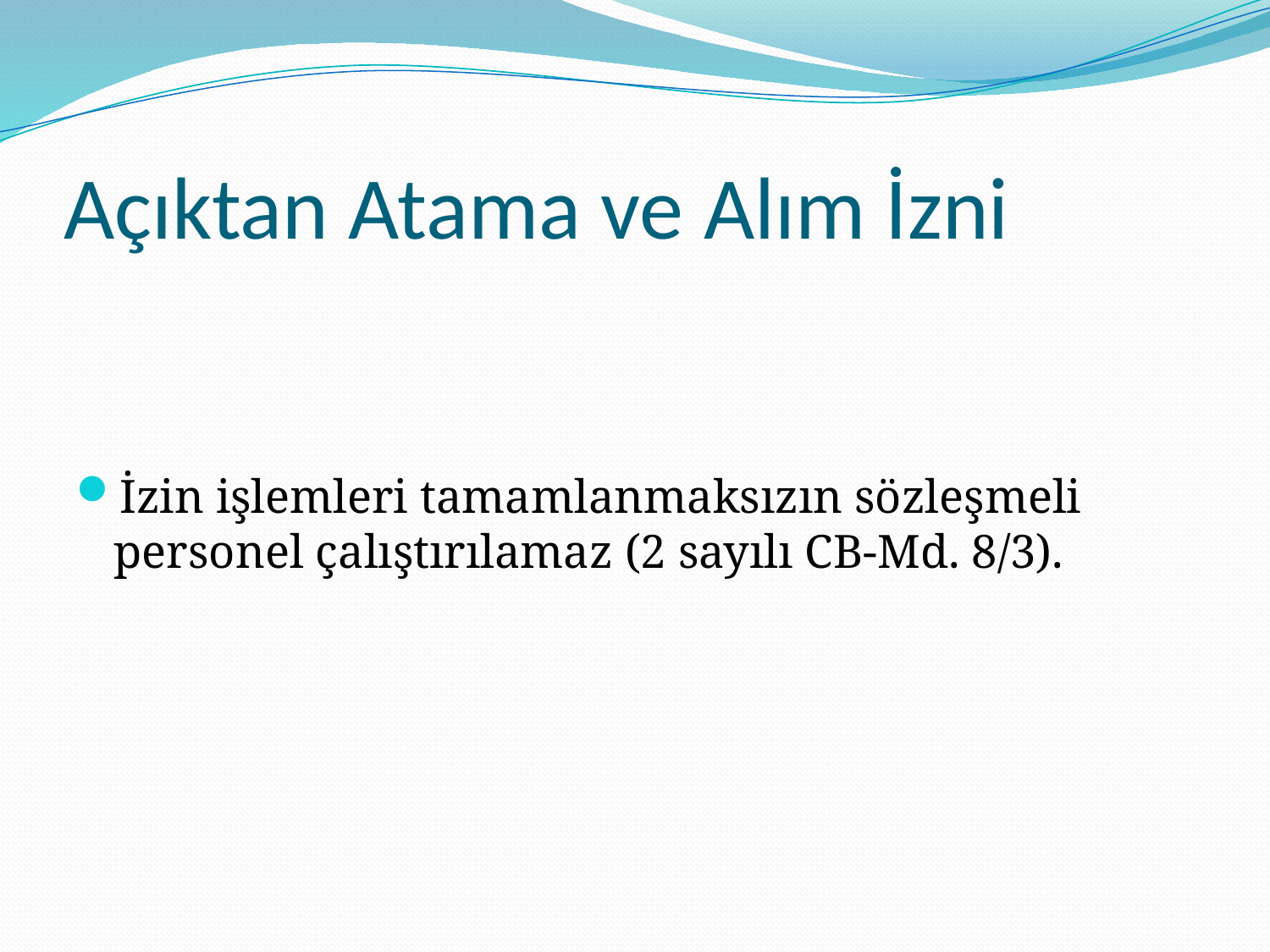

# Açıktan Atama ve Alım İzni

İzin işlemleri tamamlanmaksızın sözleşmeli personel çalıştırılamaz (2 sayılı CB-Md. 8/3).